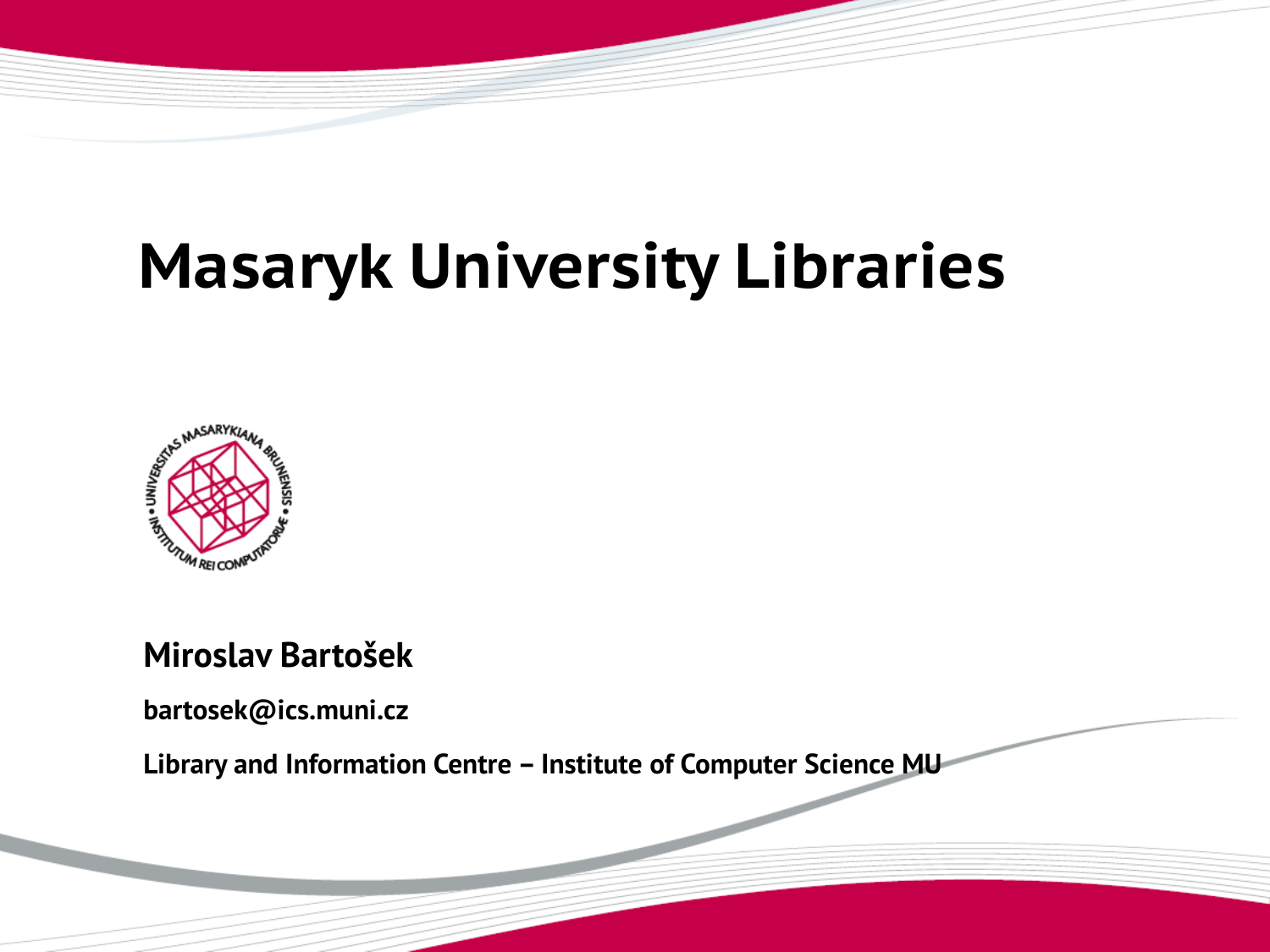

# Masaryk University Libraries
Miroslav Bartošek
bartosek@ics.muni.cz
Library and Information Centre – Institute of Computer Science MU